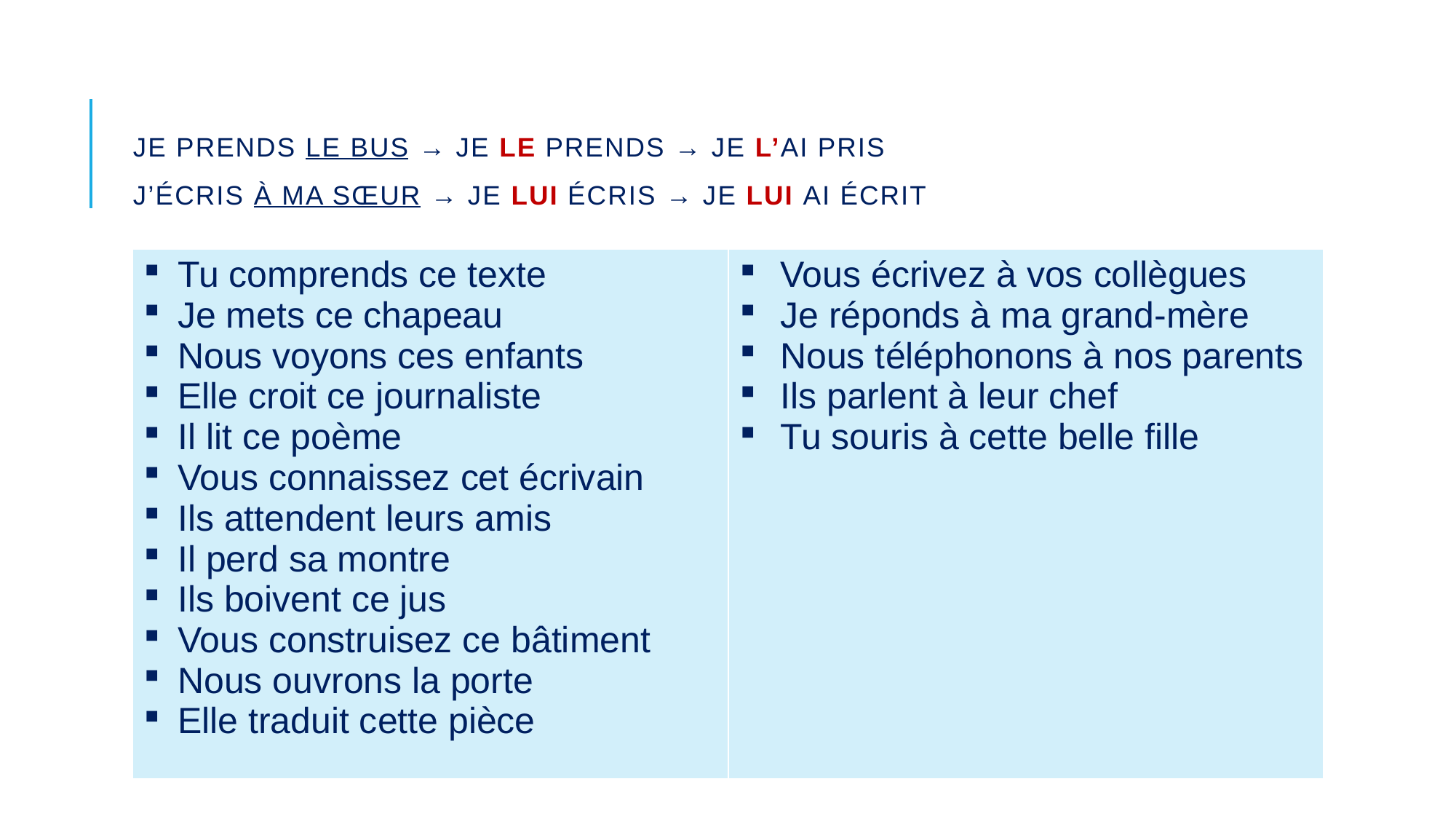

# Je prends le bus → Je le prends → Je l’ai pris J’écris à ma sœur → Je lui écris → Je lui ai écrit

| Tu comprends ce texte Je mets ce chapeau Nous voyons ces enfants Elle croit ce journaliste Il lit ce poème Vous connaissez cet écrivain Ils attendent leurs amis Il perd sa montre Ils boivent ce jus Vous construisez ce bâtiment Nous ouvrons la porte Elle traduit cette pièce | Vous écrivez à vos collègues Je réponds à ma grand-mère Nous téléphonons à nos parents Ils parlent à leur chef Tu souris à cette belle fille |
| --- | --- |